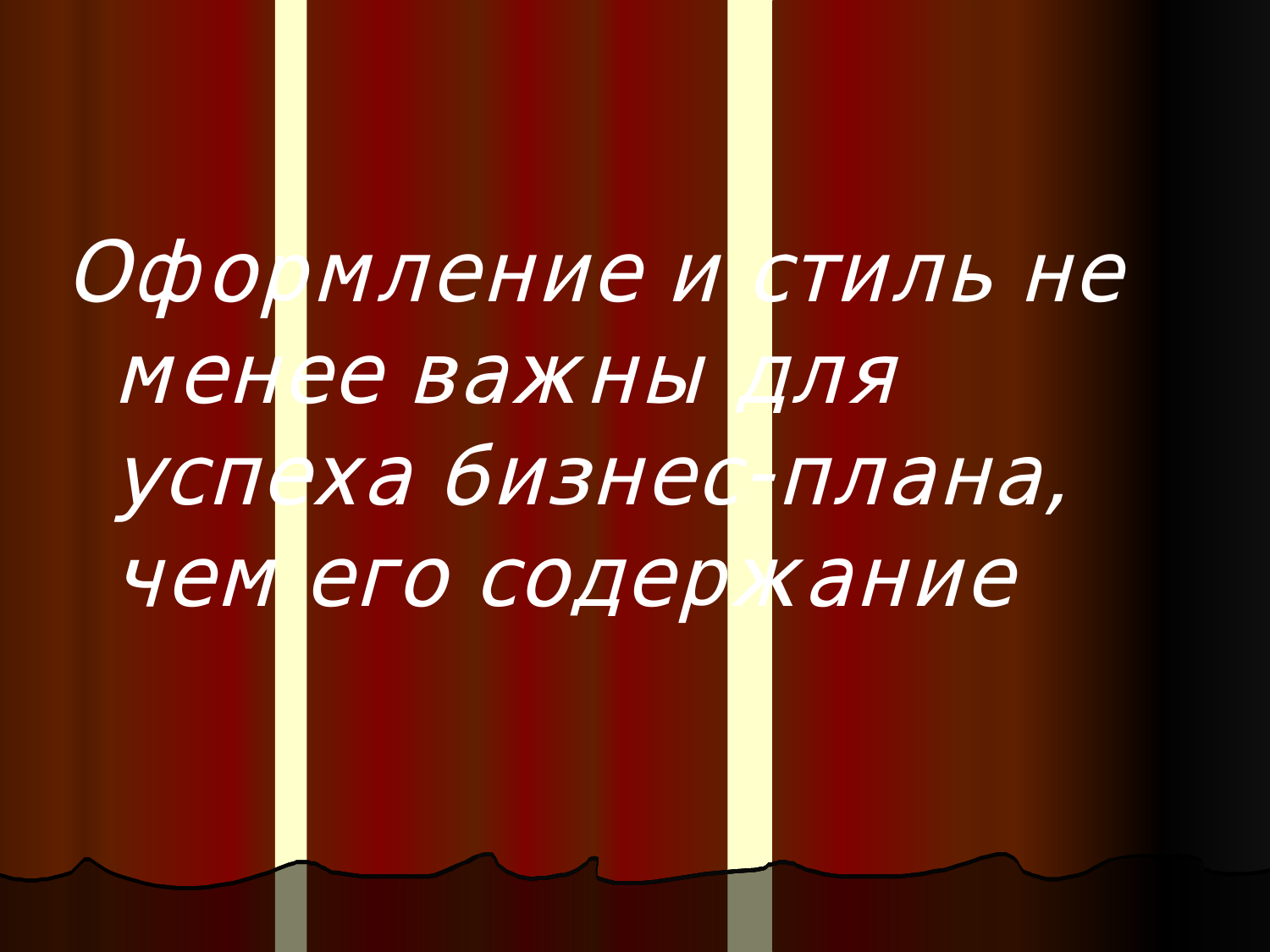

Оформление и стиль не менее важны для успеха бизнес-плана, чем его содержание